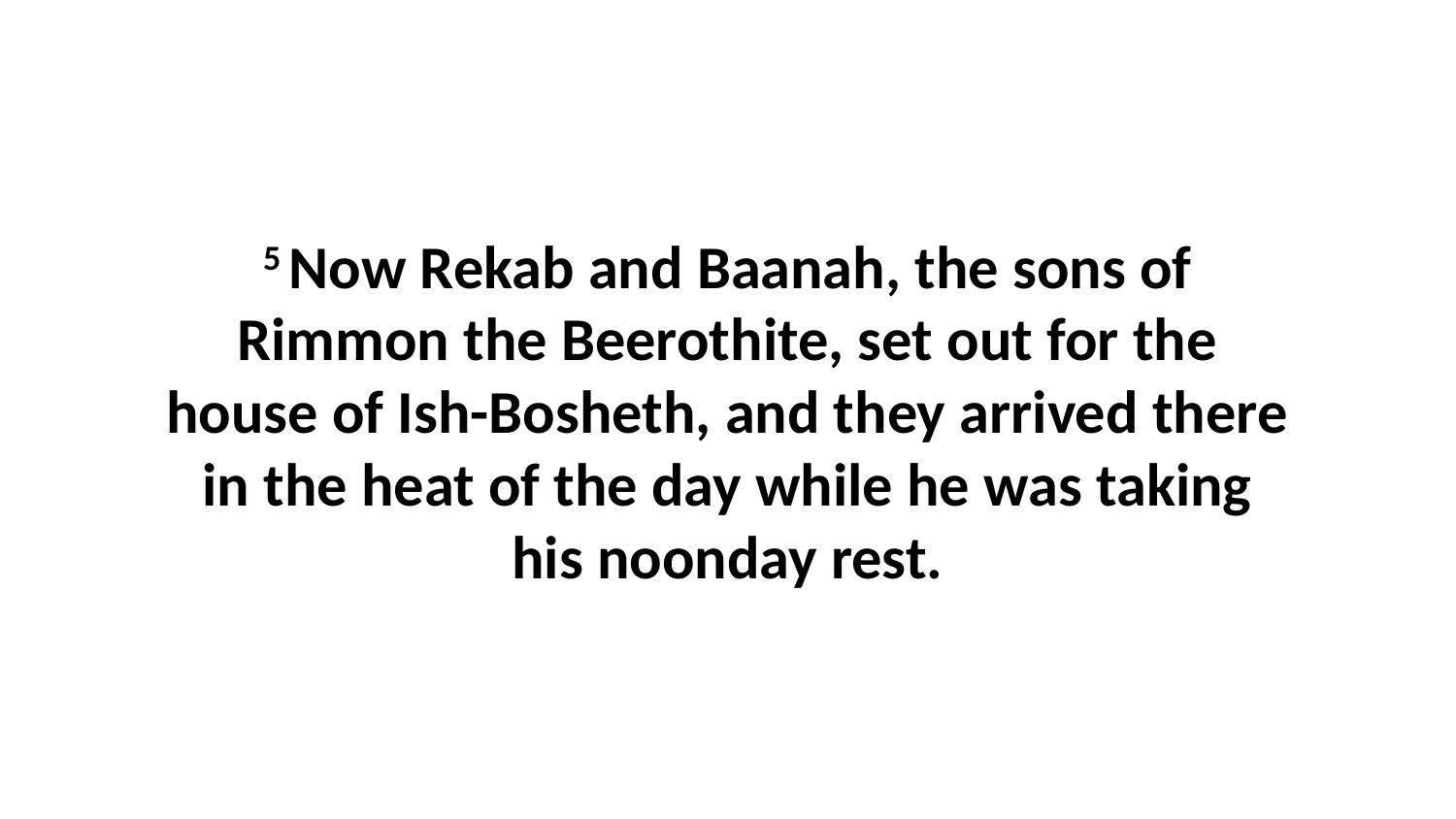

5 Now Rekab and Baanah, the sons of Rimmon the Beerothite, set out for the house of Ish-Bosheth, and they arrived there in the heat of the day while he was taking his noonday rest.